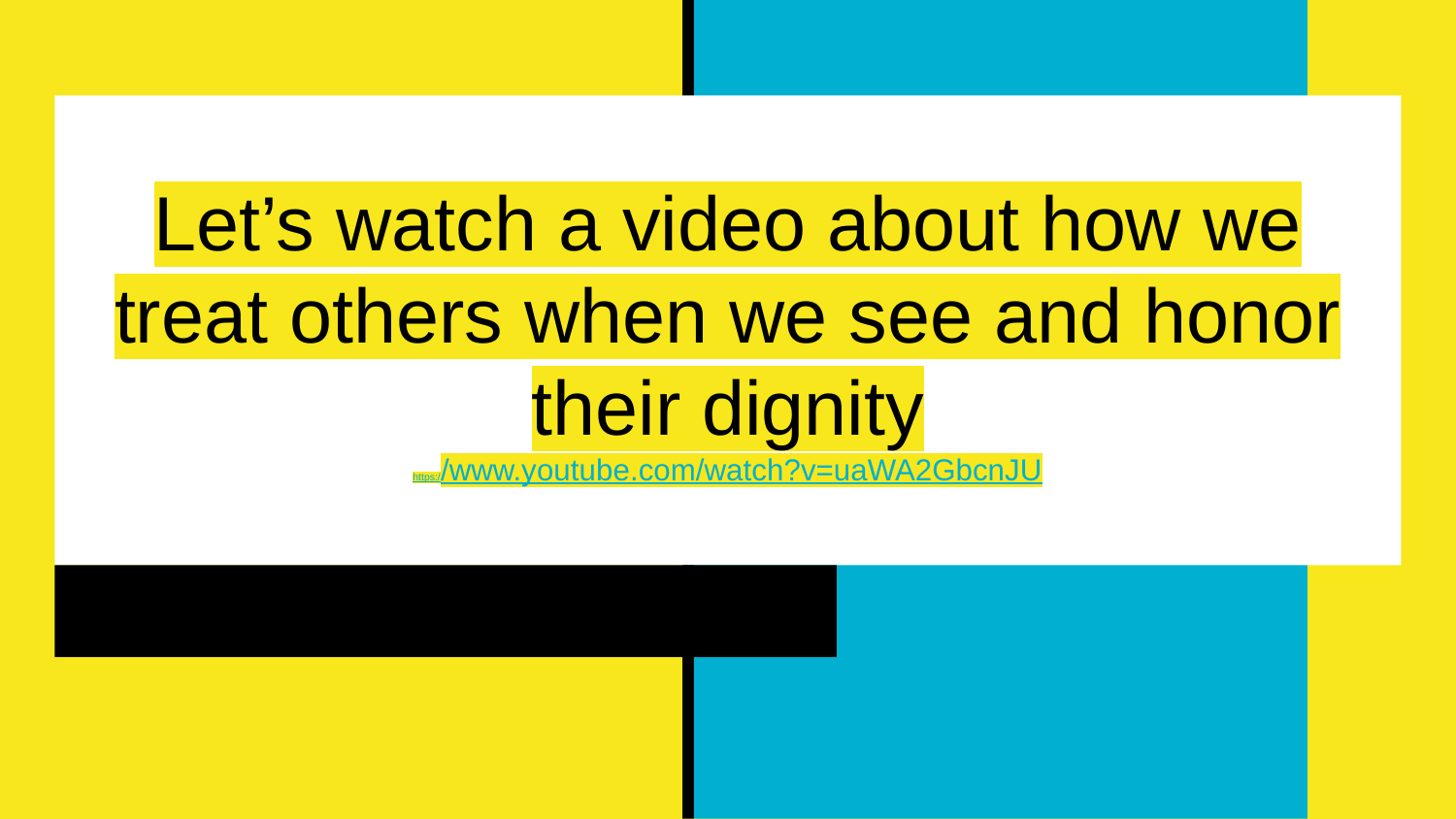

# Let’s watch a video about how we treat others when we see and honor their dignity
https://www.youtube.com/watch?v=uaWA2GbcnJU